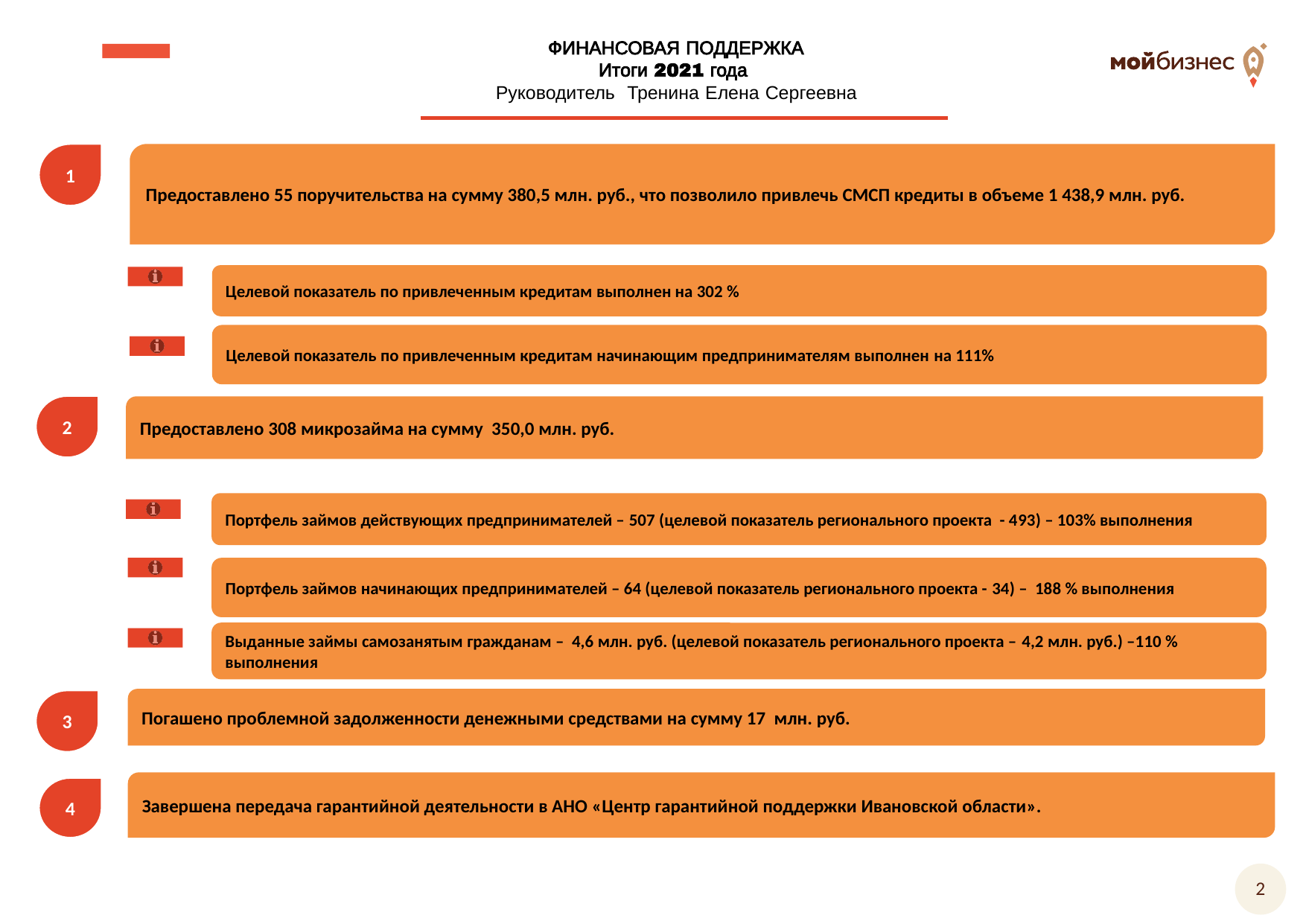

ФИНАНСОВАЯ ПОДДЕРЖКА
Итоги 2021 года
Руководитель  Тренина Елена Сергеевна

1
Предоставлено 55 поручительства на сумму 380,5 млн. руб., что позволило привлечь СМСП кредиты в объеме 1 438,9 млн. руб.

Целевой показатель по привлеченным кредитам выполнен на 302 %

Целевой показатель по привлеченным кредитам начинающим предпринимателям выполнен на 111%

2
Предоставлено 308 микрозайма на сумму  350,0 млн. руб.
Портфель займов действующих предпринимателей – 507 (целевой показатель регионального проекта  - 493) – 103% выполнения

Портфель займов начинающих предпринимателей – 64 (целевой показатель регионального проекта - 34) –  188 % выполнения

Выданные займы самозанятым гражданам –  4,6 млн. руб. (целевой показатель регионального проекта – 4,2 млн. руб.) –110 % выполнения

Погашено проблемной задолженности денежными средствами на сумму 17  млн. руб.
3
Завершена передача гарантийной деятельности в АНО «Центр гарантийной поддержки Ивановской области».
4